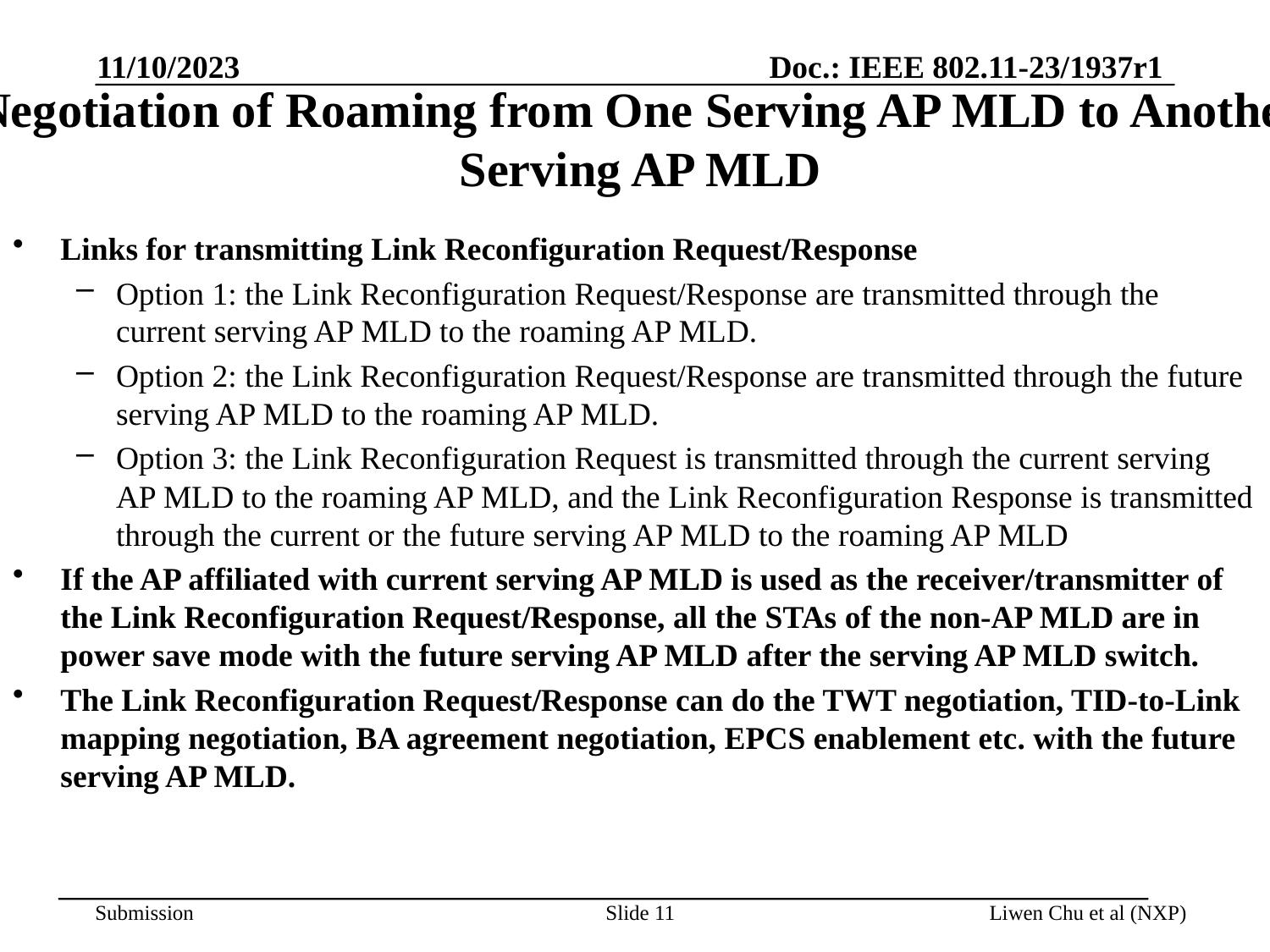

11/10/2023
# Negotiation of Roaming from One Serving AP MLD to Another Serving AP MLD
Links for transmitting Link Reconfiguration Request/Response
Option 1: the Link Reconfiguration Request/Response are transmitted through the current serving AP MLD to the roaming AP MLD.
Option 2: the Link Reconfiguration Request/Response are transmitted through the future serving AP MLD to the roaming AP MLD.
Option 3: the Link Reconfiguration Request is transmitted through the current serving AP MLD to the roaming AP MLD, and the Link Reconfiguration Response is transmitted through the current or the future serving AP MLD to the roaming AP MLD
If the AP affiliated with current serving AP MLD is used as the receiver/transmitter of the Link Reconfiguration Request/Response, all the STAs of the non-AP MLD are in power save mode with the future serving AP MLD after the serving AP MLD switch.
The Link Reconfiguration Request/Response can do the TWT negotiation, TID-to-Link mapping negotiation, BA agreement negotiation, EPCS enablement etc. with the future serving AP MLD.

Slide 11
Liwen Chu et al (NXP)